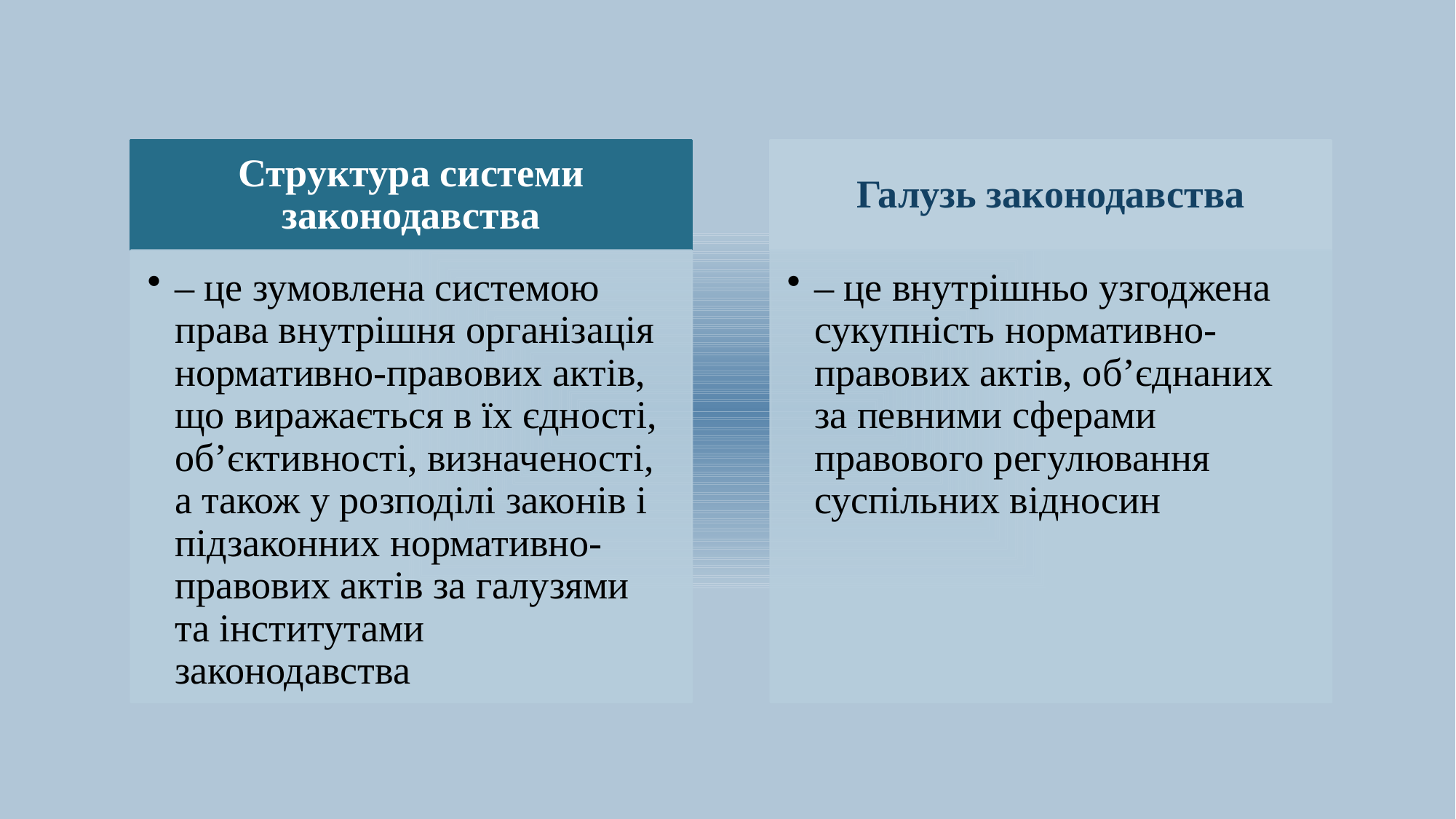

Структура системи законодавства
– це зумовлена системою права внутрішня організація нормативно-правових актів, що виражається в їх єдності, об’єктивності, визначеності, а також у розподілі законів і підзаконних нормативно-правових актів за галузями та інститутами законодавства
Галузь законодавства
– це внутрішньо узгоджена сукупність нормативно-правових актів, об’єднаних за певними сферами правового регулювання суспільних відносин